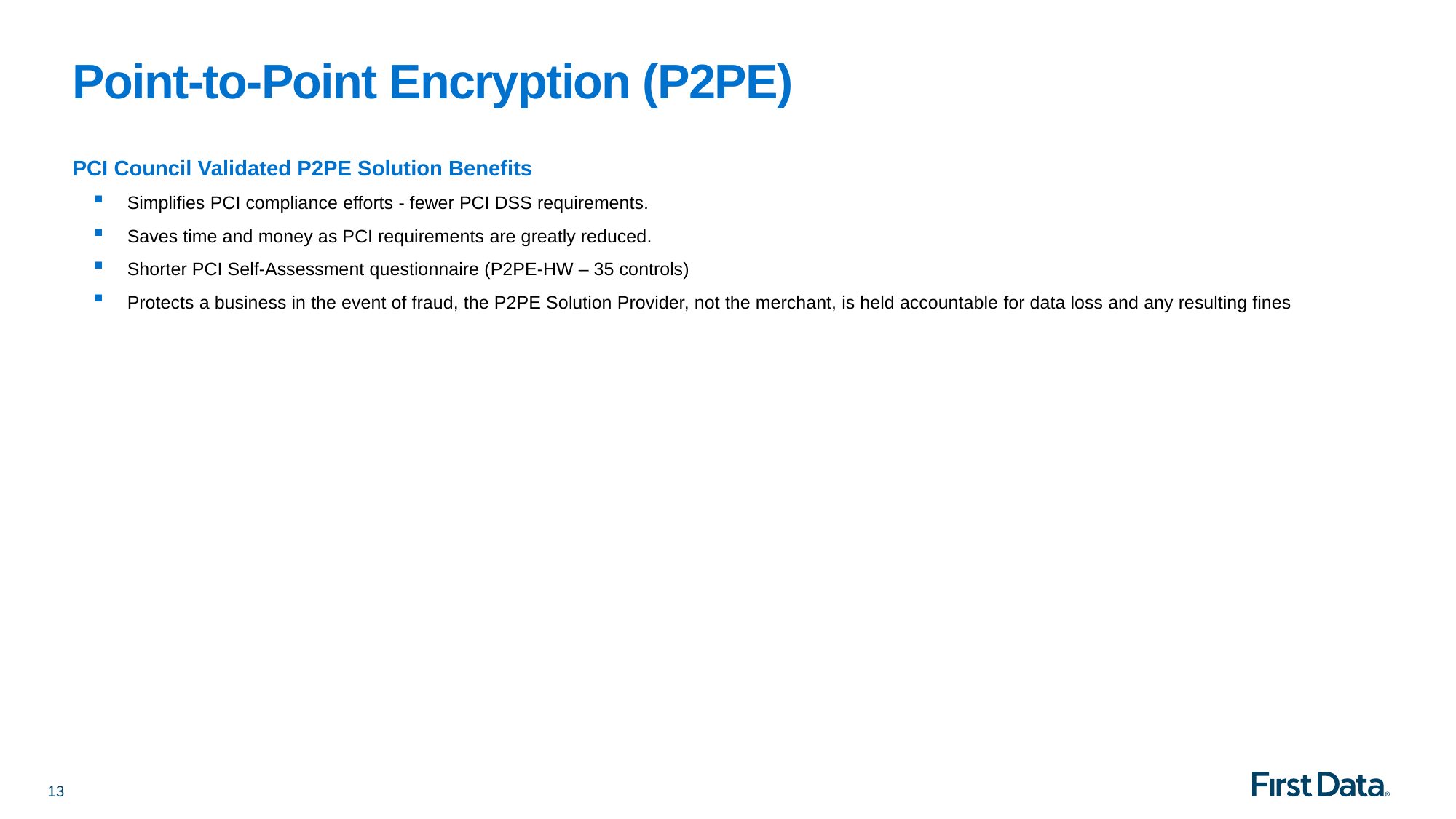

# Point-to-Point Encryption (P2PE)
PCI Council Validated P2PE Solution Benefits
Simplifies PCI compliance efforts - fewer PCI DSS requirements.
Saves time and money as PCI requirements are greatly reduced.
Shorter PCI Self-Assessment questionnaire (P2PE-HW – 35 controls)
Protects a business in the event of fraud, the P2PE Solution Provider, not the merchant, is held accountable for data loss and any resulting fines